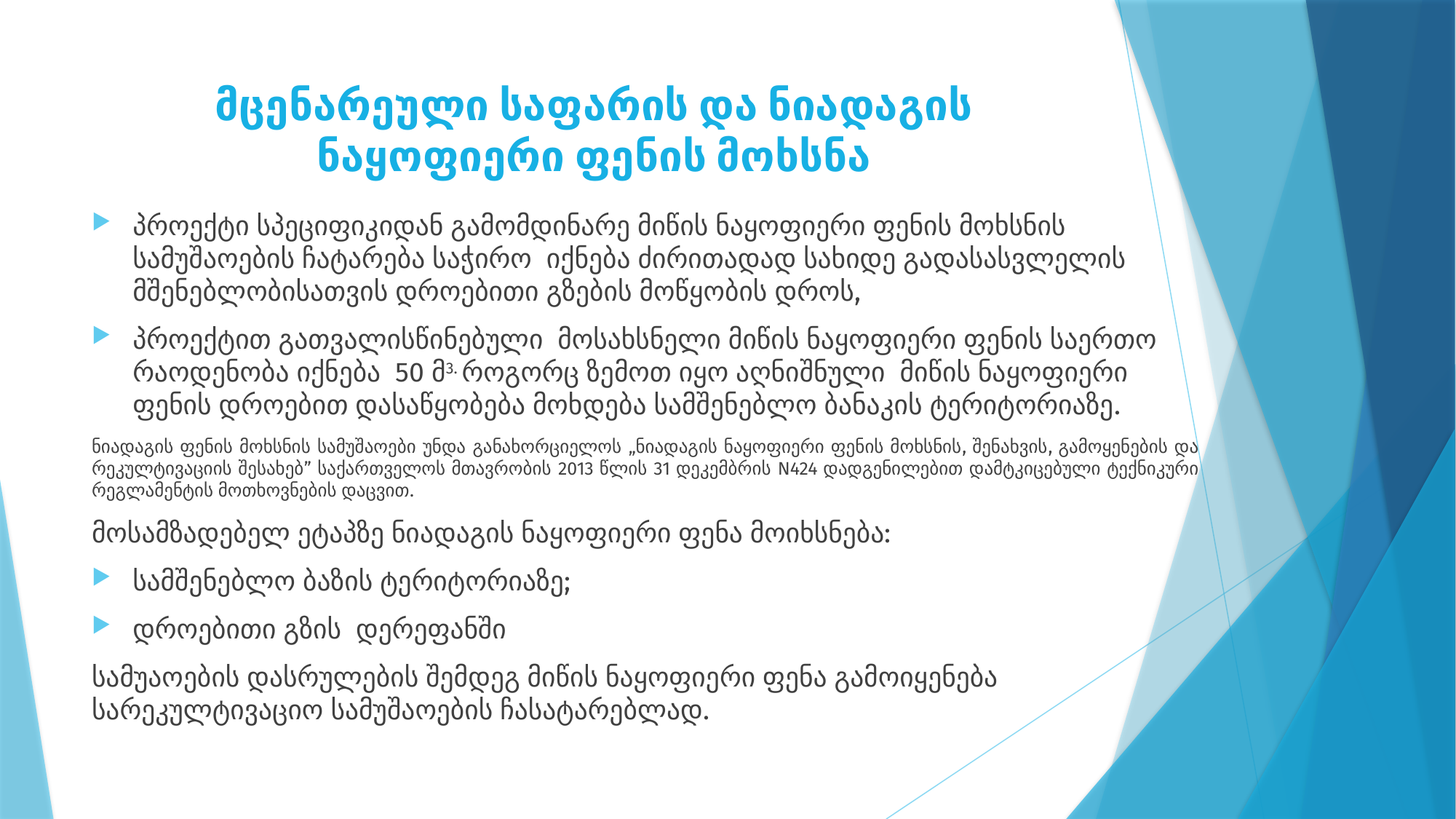

# მცენარეული საფარის და ნიადაგის ნაყოფიერი ფენის მოხსნა
პროექტი სპეციფიკიდან გამომდინარე მიწის ნაყოფიერი ფენის მოხსნის სამუშაოების ჩატარება საჭირო  იქნება ძირითადად სახიდე გადასასვლელის მშენებლობისათვის დროებითი გზების მოწყობის დროს,
პროექტით გათვალისწინებული  მოსახსნელი მიწის ნაყოფიერი ფენის საერთო რაოდენობა იქნება  50 მ3. როგორც ზემოთ იყო აღნიშნული  მიწის ნაყოფიერი ფენის დროებით დასაწყობება მოხდება სამშენებლო ბანაკის ტერიტორიაზე.
ნიადაგის ფენის მოხსნის სამუშაოები უნდა განახორციელოს „ნიადაგის ნაყოფიერი ფენის მოხსნის, შენახვის, გამოყენების და რეკულტივაციის შესახებ” საქართველოს მთავრობის 2013 წლის 31 დეკემბრის N424 დადგენილებით დამტკიცებული ტექნიკური რეგლამენტის მოთხოვნების დაცვით.
მოსამზადებელ ეტაპზე ნიადაგის ნაყოფიერი ფენა მოიხსნება:
სამშენებლო ბაზის ტერიტორიაზე;
დროებითი გზის  დერეფანში
სამუაოების დასრულების შემდეგ მიწის ნაყოფიერი ფენა გამოიყენება სარეკულტივაციო სამუშაოების ჩასატარებლად.